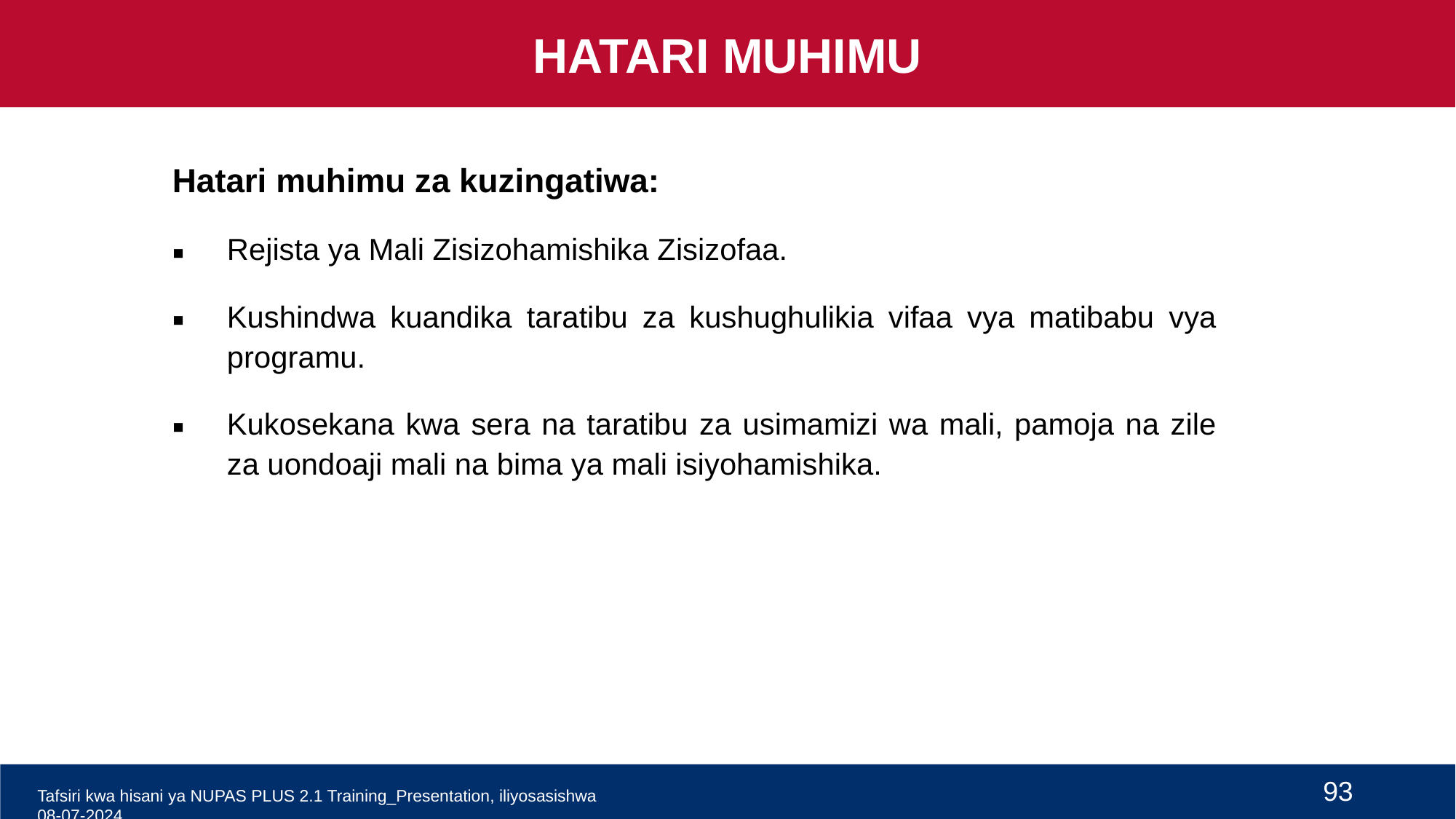

HATARI MUHIMU
Hatari muhimu za kuzingatiwa:
Rejista ya Mali Zisizohamishika Zisizofaa.
Kushindwa kuandika taratibu za kushughulikia vifaa vya matibabu vya programu.
Kukosekana kwa sera na taratibu za usimamizi wa mali, pamoja na zile za uondoaji mali na bima ya mali isiyohamishika.
93
Tafsiri kwa hisani ya NUPAS PLUS 2.1 Training_Presentation, iliyosasishwa 08-07-2024